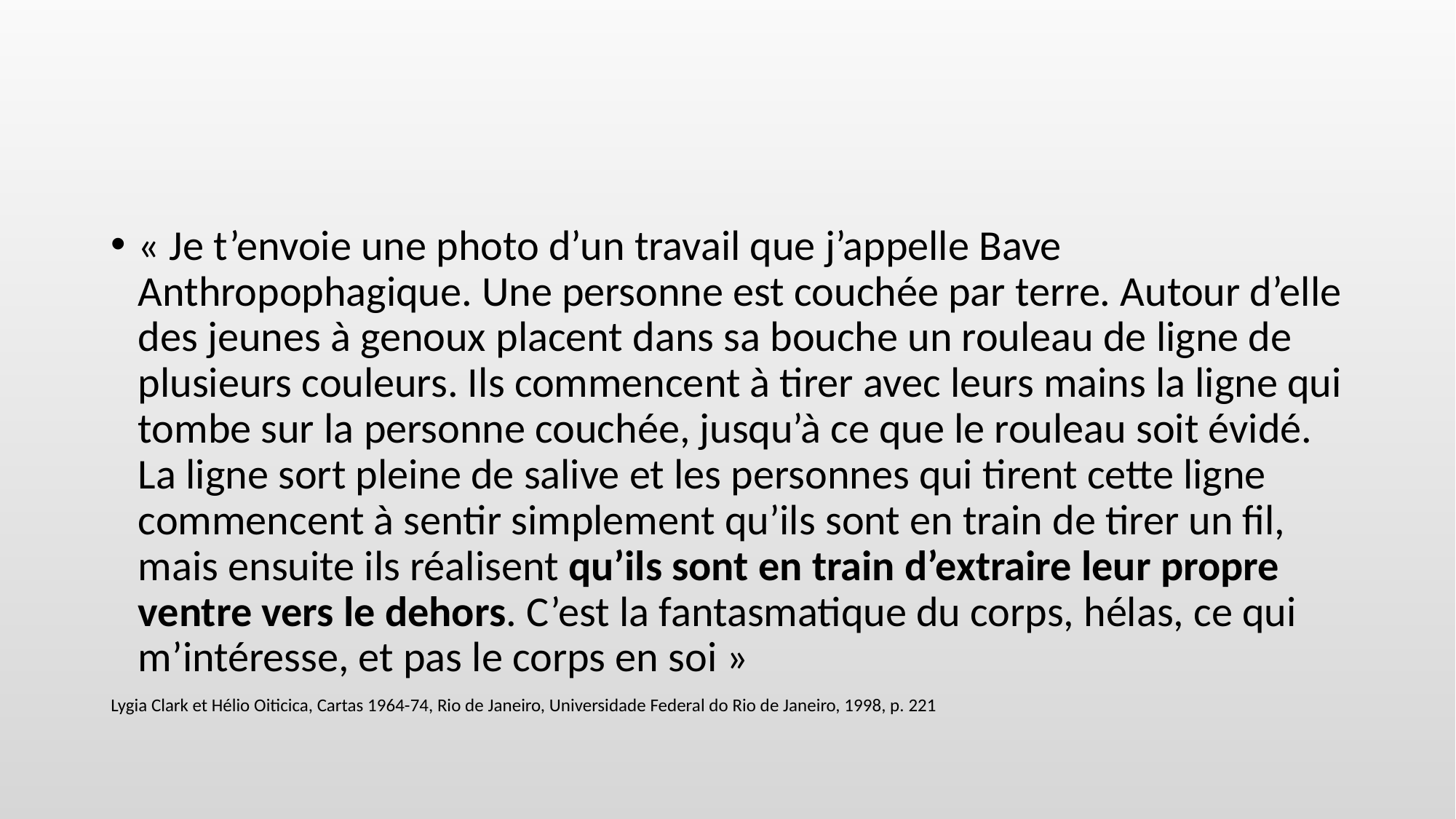

#
« Je t’envoie une photo d’un travail que j’appelle Bave Anthropophagique. Une personne est couchée par terre. Autour d’elle des jeunes à genoux placent dans sa bouche un rouleau de ligne de plusieurs couleurs. Ils commencent à tirer avec leurs mains la ligne qui tombe sur la personne couchée, jusqu’à ce que le rouleau soit évidé. La ligne sort pleine de salive et les personnes qui tirent cette ligne commencent à sentir simplement qu’ils sont en train de tirer un fil, mais ensuite ils réalisent qu’ils sont en train d’extraire leur propre ventre vers le dehors. C’est la fantasmatique du corps, hélas, ce qui m’intéresse, et pas le corps en soi »
Lygia Clark et Hélio Oiticica, Cartas 1964-74, Rio de Janeiro, Universidade Federal do Rio de Janeiro, 1998, p. 221